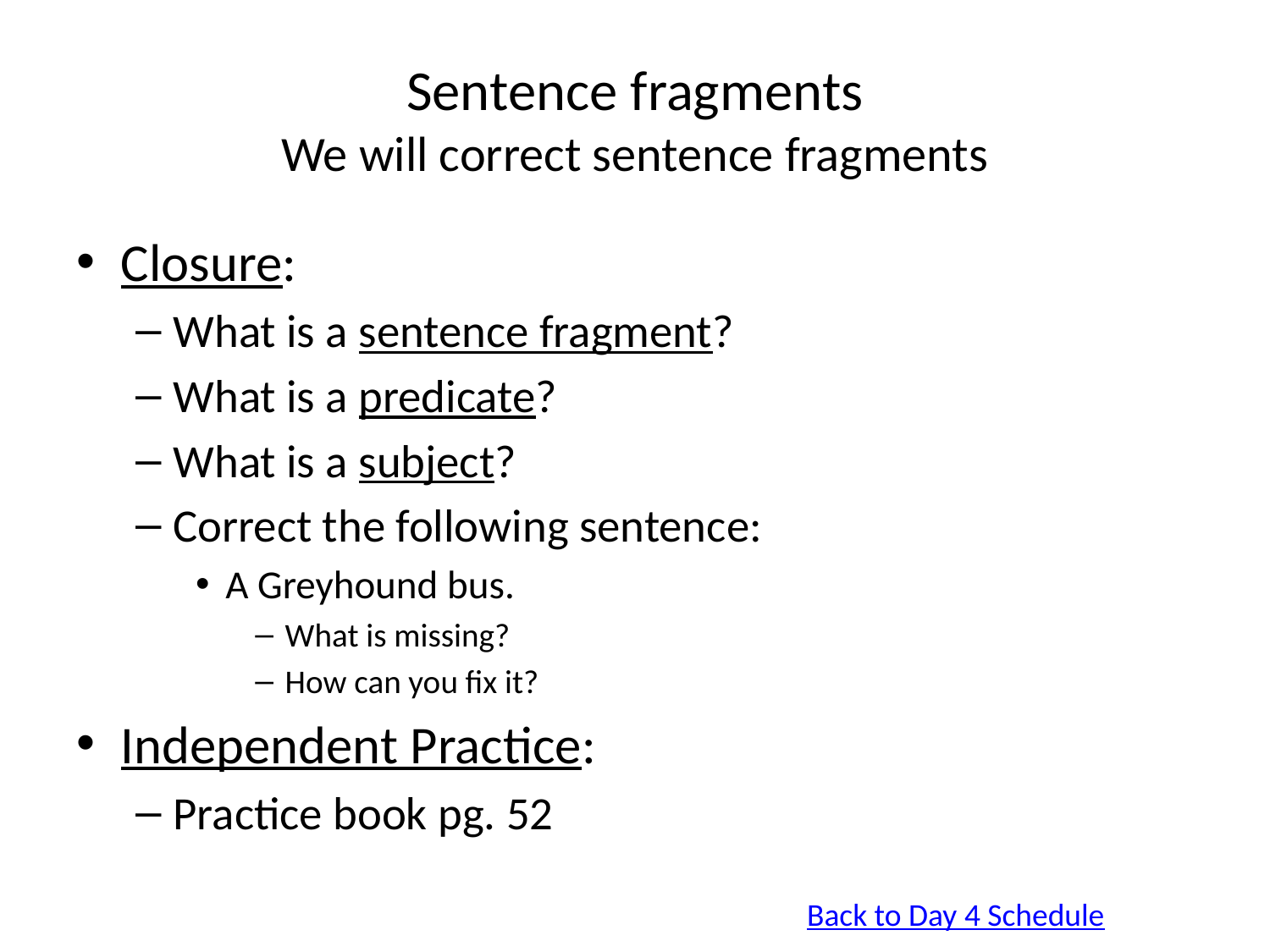

# Sentence fragments We will correct sentence fragments
Closure:
What is a sentence fragment?
What is a predicate?
What is a subject?
Correct the following sentence:
A Greyhound bus.
What is missing?
How can you fix it?
Independent Practice:
Practice book pg. 52
Back to Day 4 Schedule